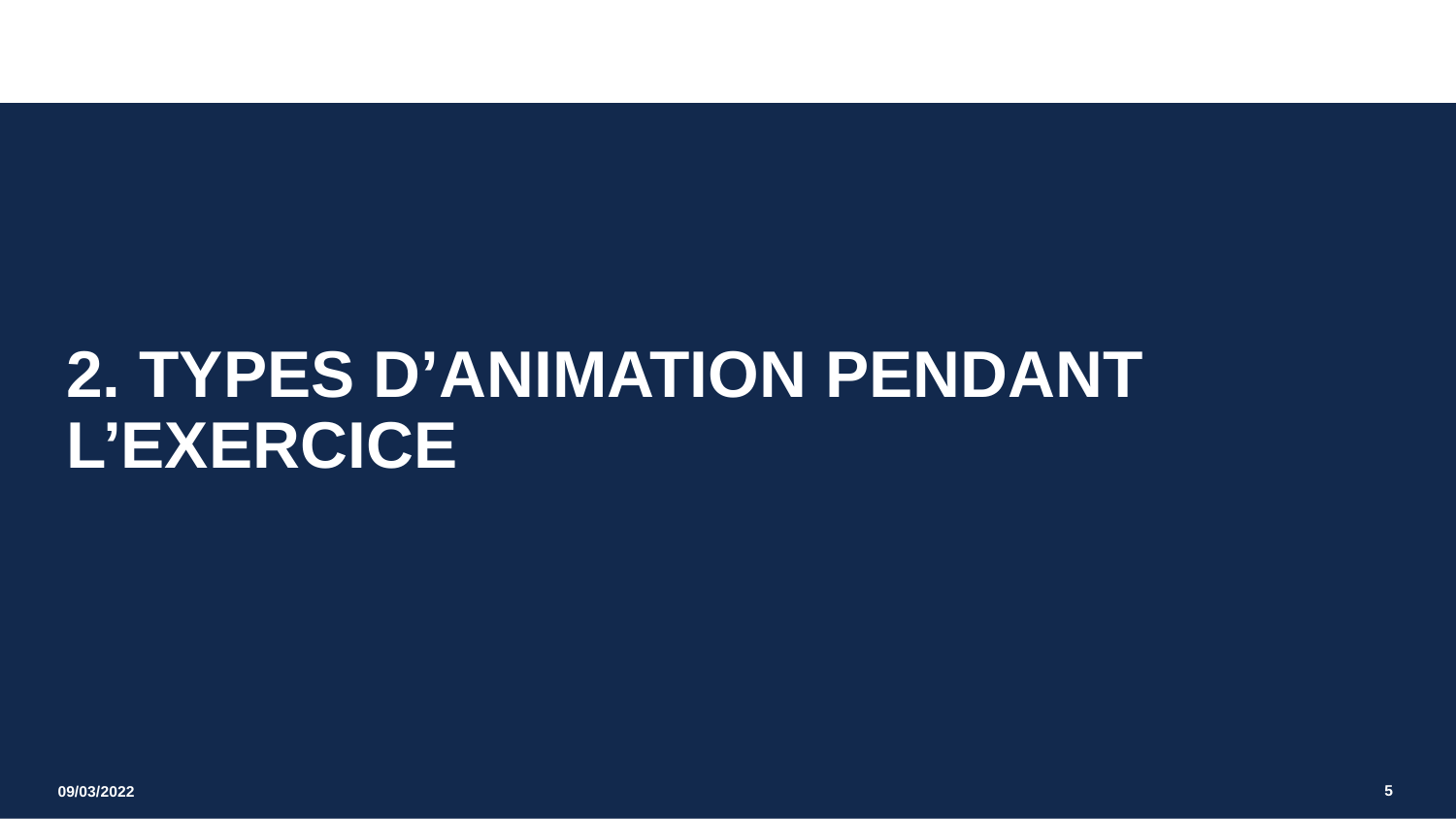

2. Types d’animation pendant l’exercice
5
09/03/2022